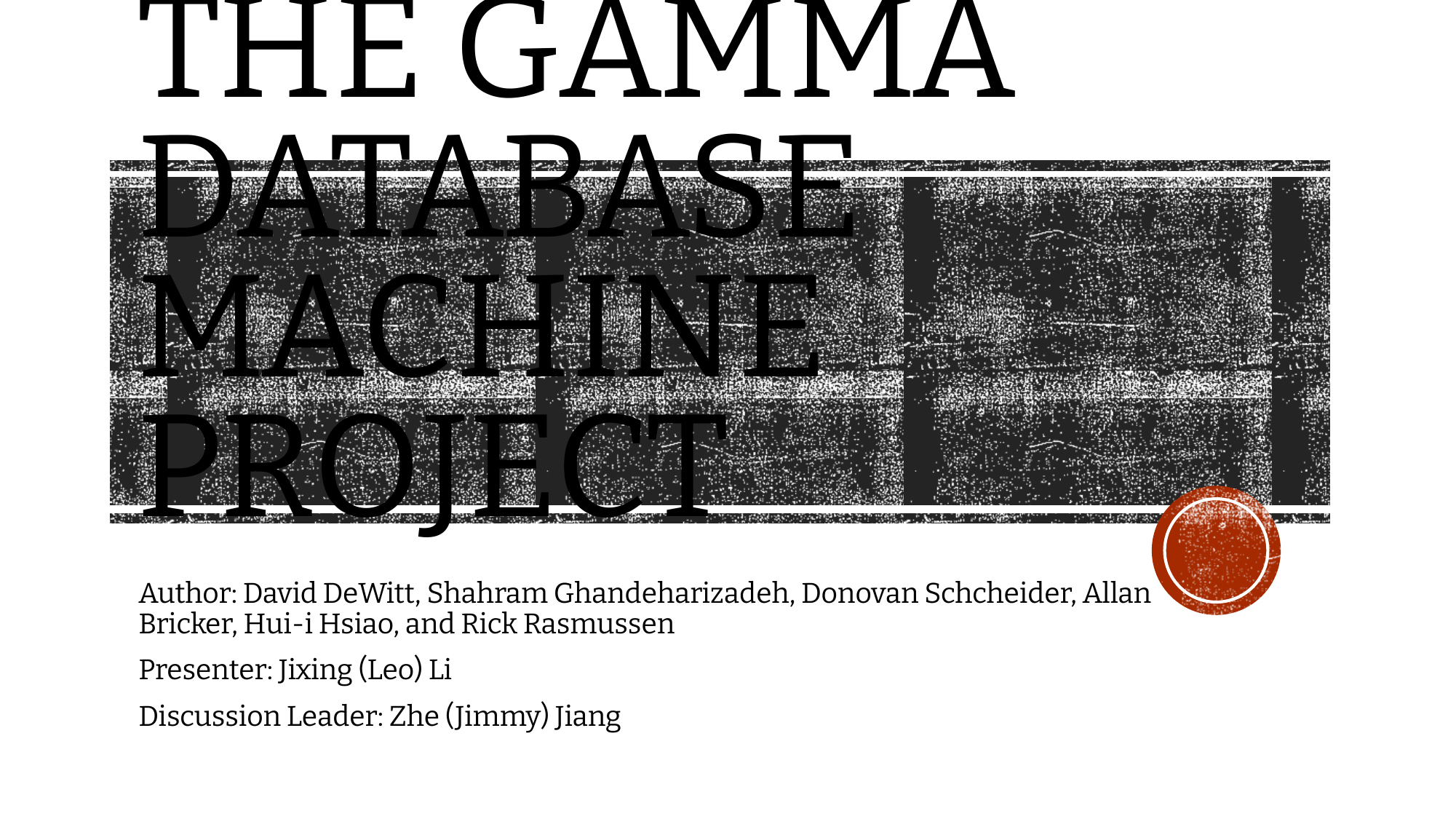

# The Gamma Database Machine Project

Author: David DeWitt, Shahram Ghandeharizadeh, Donovan Schcheider, Allan Bricker, Hui-i Hsiao, and Rick Rasmussen
Presenter: Jixing (Leo) Li
Discussion Leader: Zhe (Jimmy) Jiang